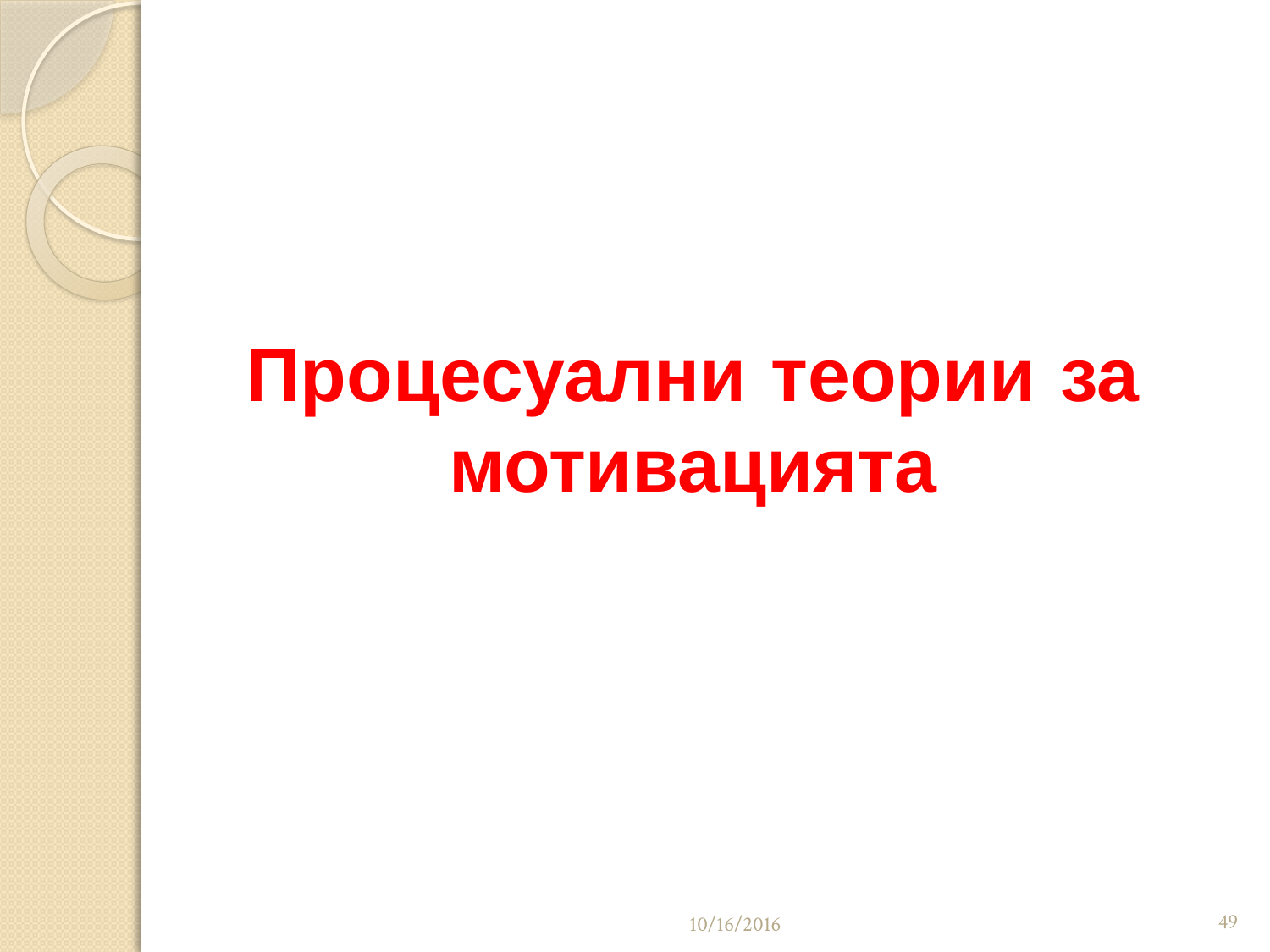

# Процесуални теории за мотивацията
10/16/2016
49